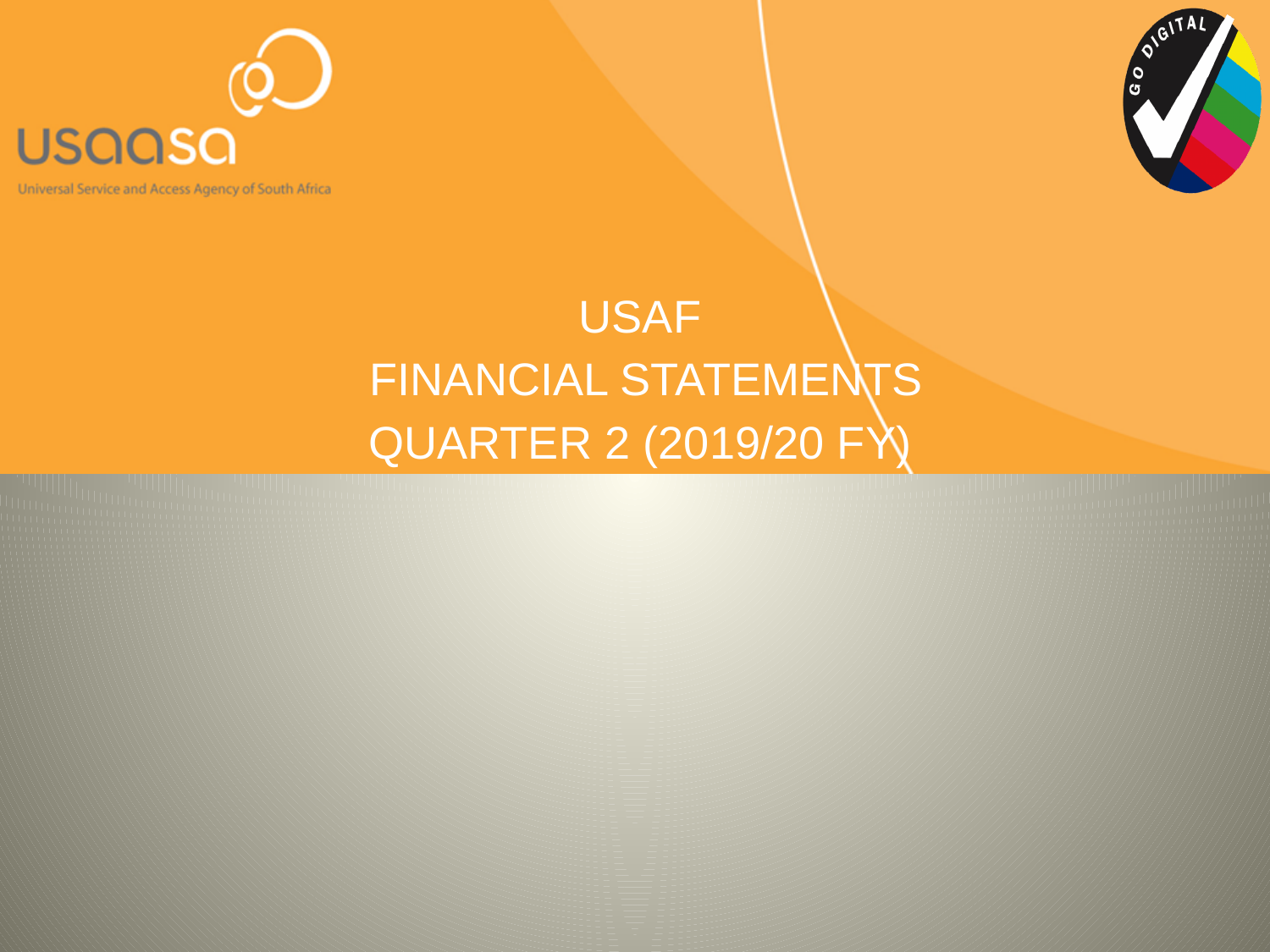

USAF
 FINANCIAL STATEMENTS
QUARTER 2 (2019/20 FY)